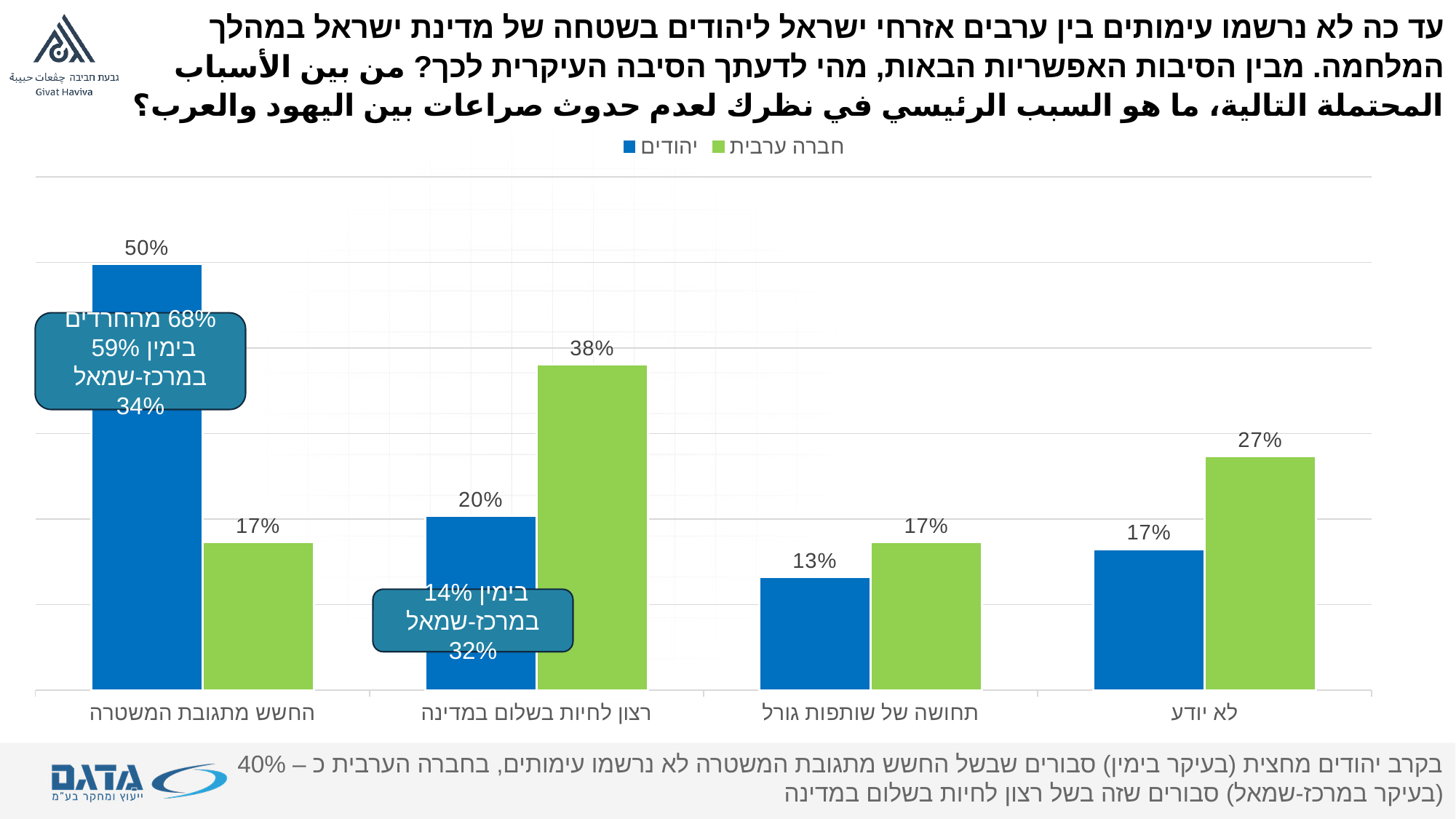

עד כה לא נרשמו עימותים בין ערבים אזרחי ישראל ליהודים בשטחה של מדינת ישראל במהלך המלחמה. מבין הסיבות האפשריות הבאות, מהי לדעתך הסיבה העיקרית לכך? من بين الأسباب المحتملة التالية، ما هو السبب الرئيسي في نظرك لعدم حدوث صراعات بين اليهود والعرب؟

### Chart

| Category | יהודים | חברה ערבית |
|---|---|---|
| החשש מתגובת המשטרה | 0.49850740548975575 | 0.17297860245225177 |
| רצון לחיות בשלום במדינה | 0.20368966091683494 | 0.3807041566964675 |
| תחושה של שותפות גורל | 0.1327149646929336 | 0.1728283537204986 |
| לא יודע | 0.16508796890047667 | 0.27348888713078456 |
68% מהחרדים
בימין 59%
במרכז-שמאל 34%
בימין 14%
במרכז-שמאל 32%
בקרב יהודים מחצית (בעיקר בימין) סבורים שבשל החשש מתגובת המשטרה לא נרשמו עימותים, בחברה הערבית כ – 40% (בעיקר במרכז-שמאל) סבורים שזה בשל רצון לחיות בשלום במדינה